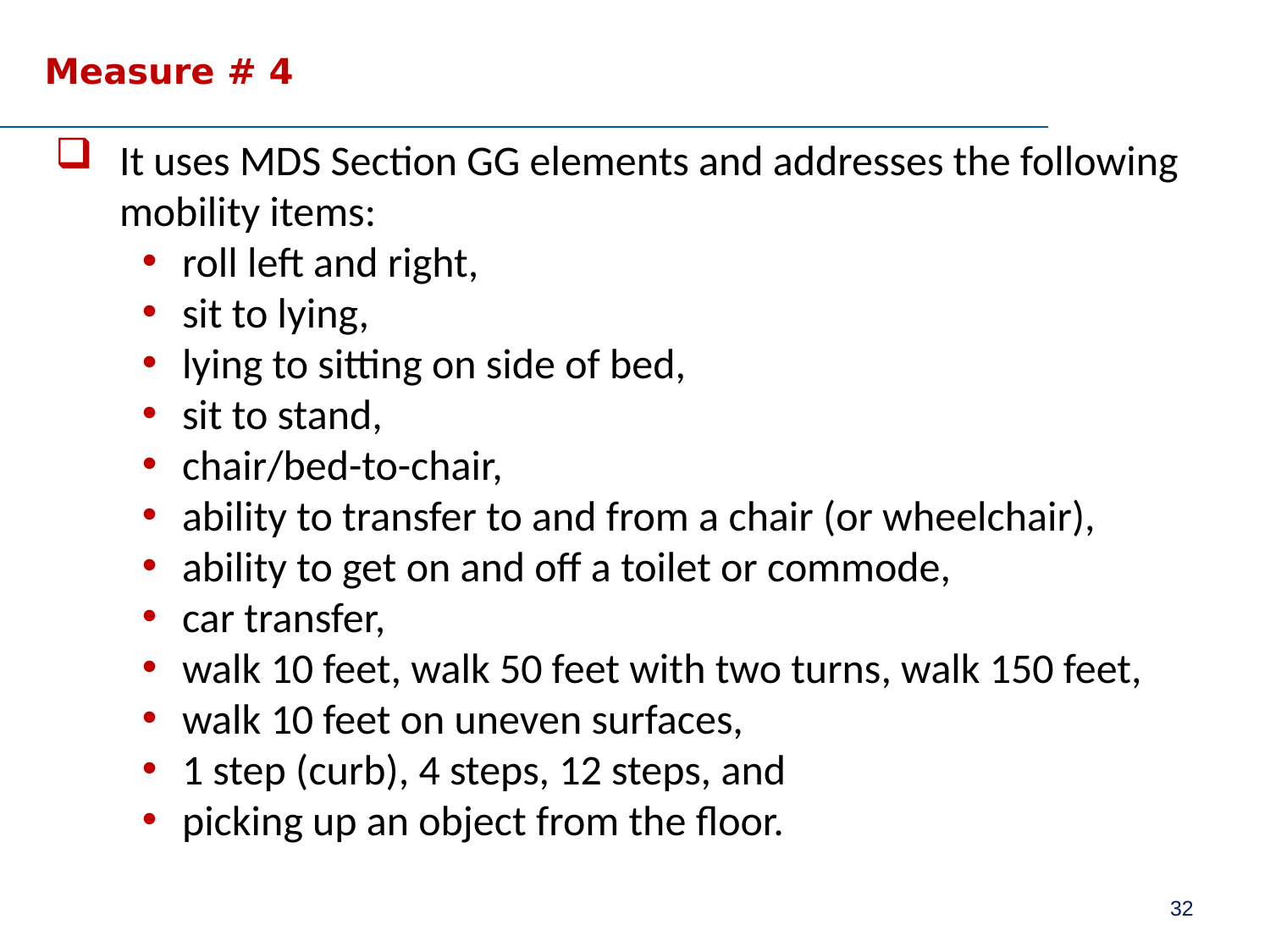

# Measure # 4
It uses MDS Section GG elements and addresses the following mobility items:
roll left and right,
sit to lying,
lying to sitting on side of bed,
sit to stand,
chair/bed-to-chair,
ability to transfer to and from a chair (or wheelchair),
ability to get on and off a toilet or commode,
car transfer,
walk 10 feet, walk 50 feet with two turns, walk 150 feet,
walk 10 feet on uneven surfaces,
1 step (curb), 4 steps, 12 steps, and
picking up an object from the floor.
32